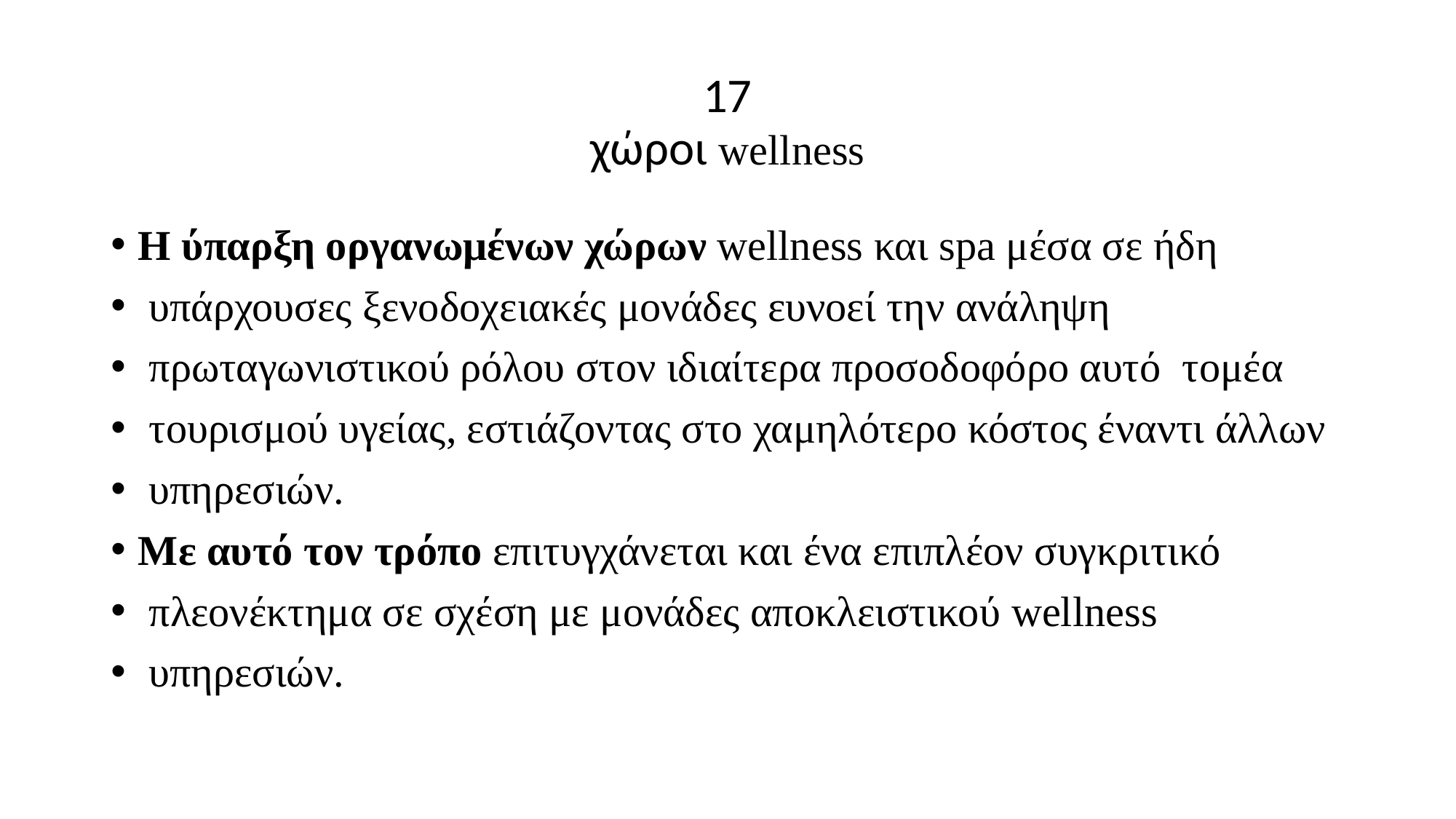

# 17 χώροι wellness
Η ύπαρξη οργανωμένων χώρων wellness και spa μέσα σε ήδη
 υπάρχουσες ξενοδοχειακές μονάδες ευνοεί την ανάληψη
 πρωταγωνιστικού ρόλου στον ιδιαίτερα προσοδοφόρο αυτό  τομέα
 τουρισμού υγείας, εστιάζοντας στο χαμηλότερο κόστος έναντι άλλων
 υπηρεσιών.
Με αυτό τον τρόπο επιτυγχάνεται και ένα επιπλέον συγκριτικό
 πλεονέκτημα σε σχέση με μονάδες αποκλειστικού wellness
 υπηρεσιών.